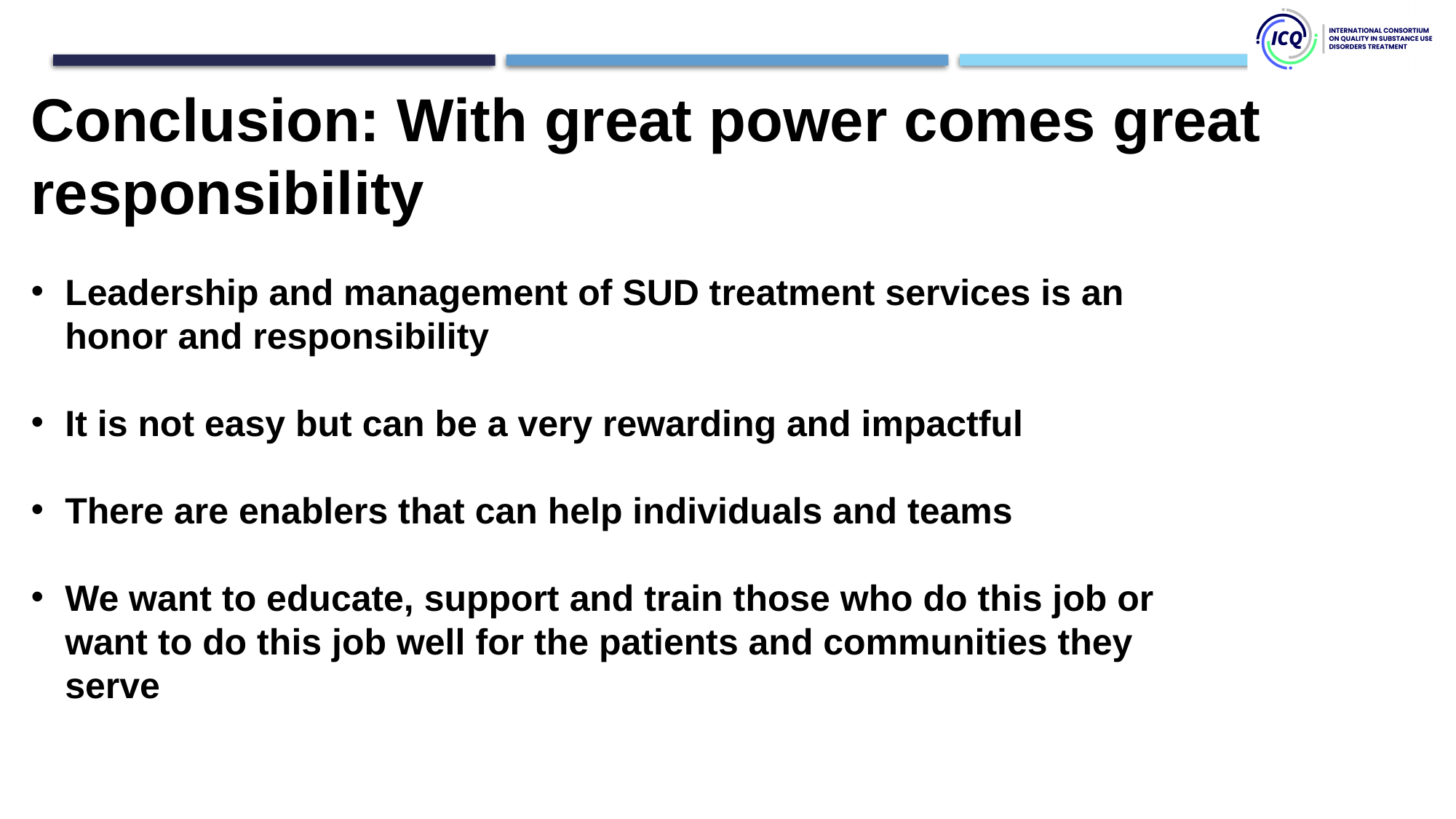

Conclusion: With great power comes great  responsibility
Leadership and management of SUD treatment services is an honor and responsibility

It is not easy but can be a very rewarding and impactful

There are enablers that can help individuals and teams

We want to educate, support and train those who do this job or want to do this job well for the patients and communities they serve

Voluntary consortium of people from around the world